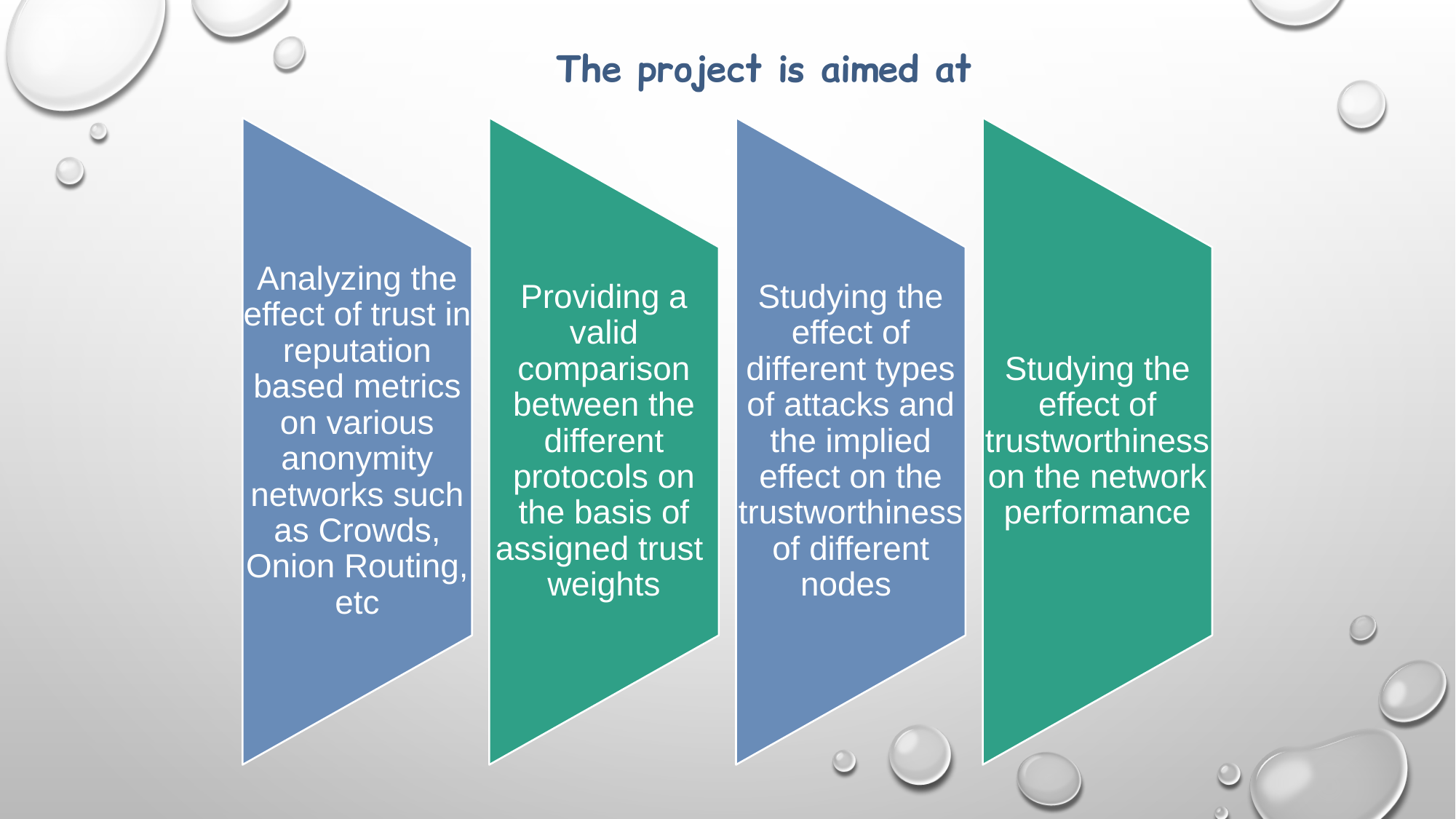

The project is aimed at

Analyzing the effect of trust in reputation based metrics on various anonymity networks such as Crowds, Onion Routing, etc
Providing a valid comparison between the different protocols on the basis of assigned trust  weights
Studying the effect of different types of attacks and the implied effect on the trustworthiness of different nodes
Studying the effect of trustworthiness on the network performance